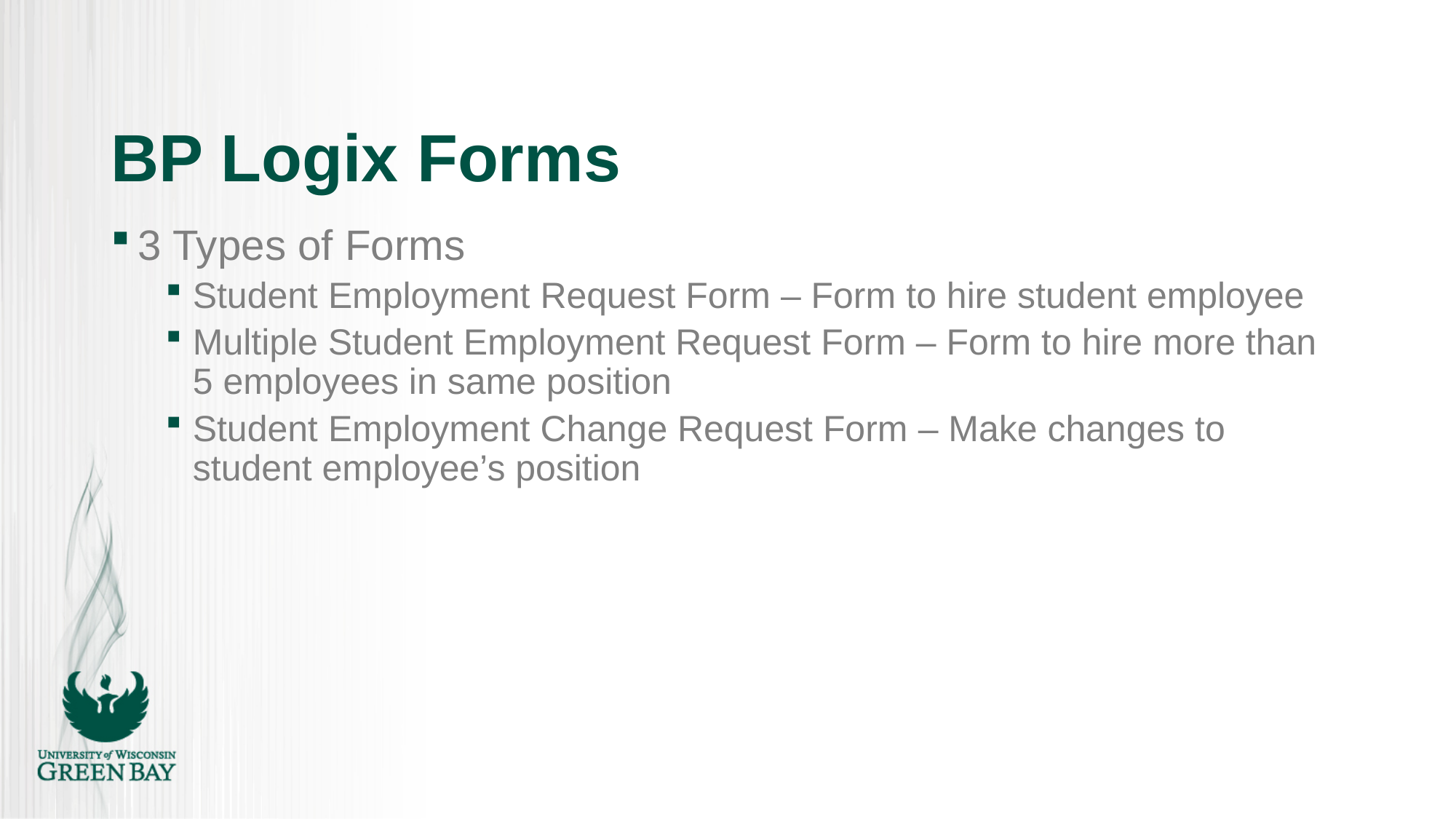

# BP Logix Forms
3 Types of Forms
Student Employment Request Form – Form to hire student employee
Multiple Student Employment Request Form – Form to hire more than 5 employees in same position
Student Employment Change Request Form – Make changes to student employee’s position